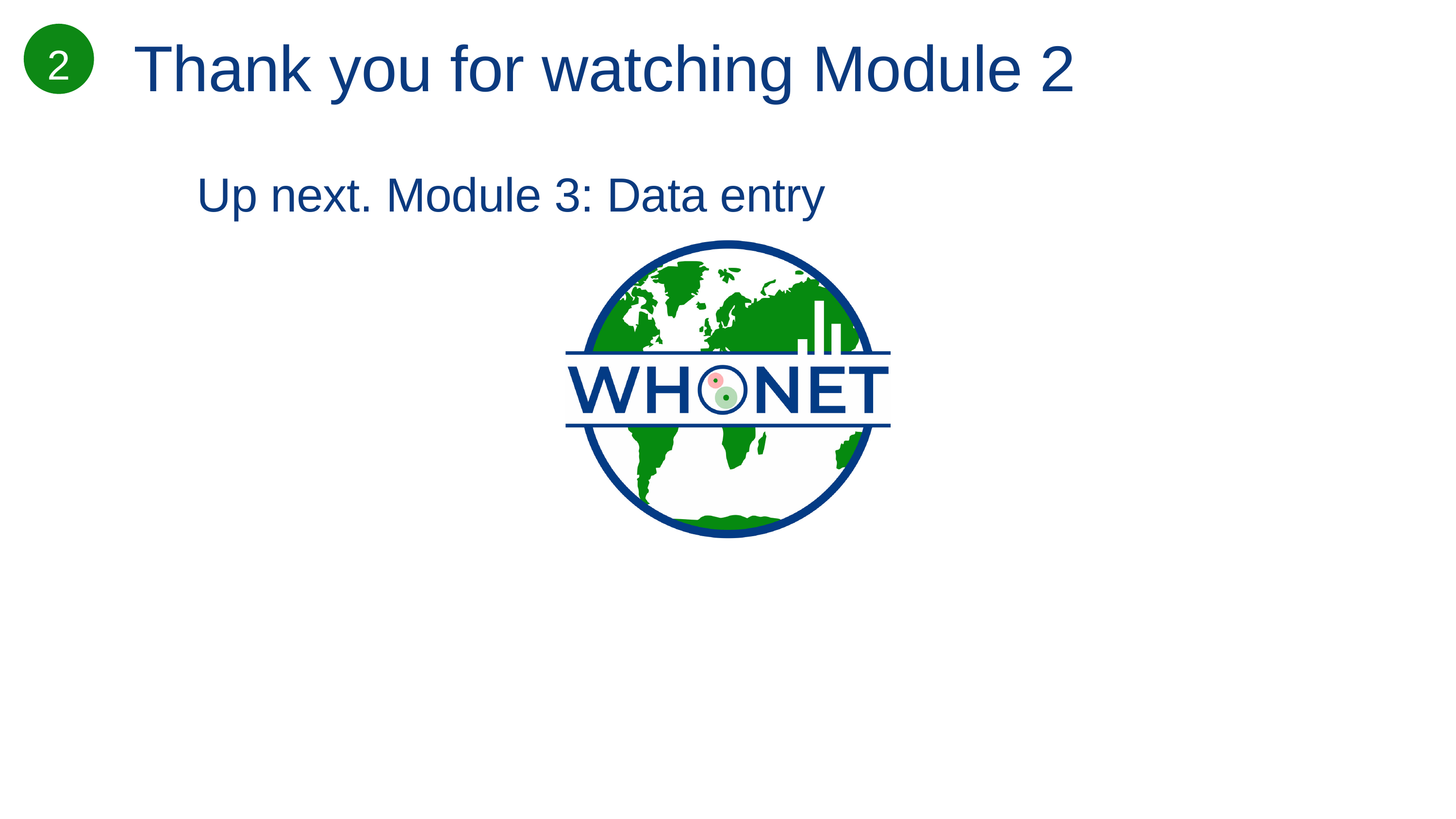

Thank you for watching Module 2
2

Up next. Module 3: Data entry